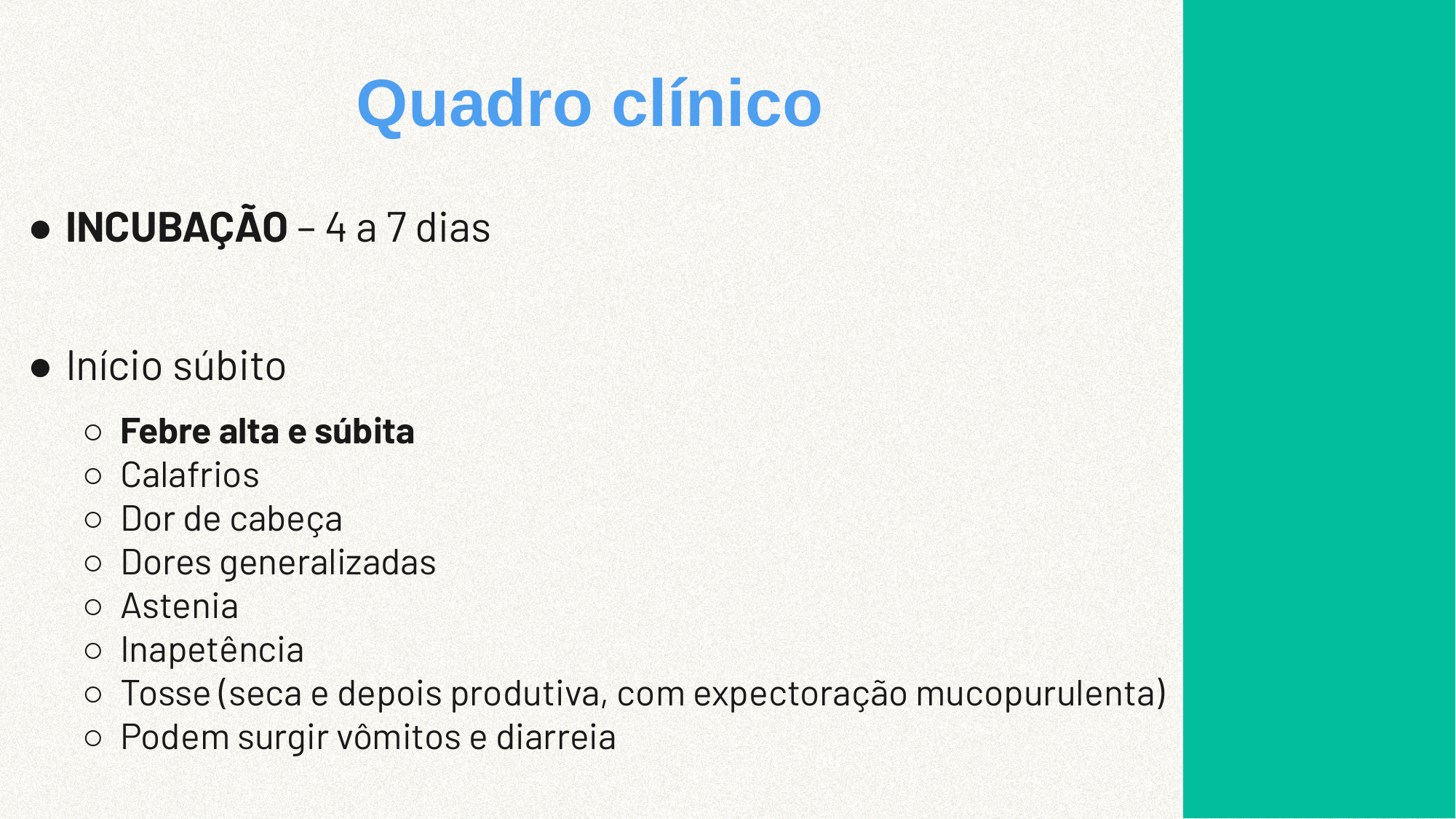

# Quadro clínico
INCUBAÇÃO – 4 a 7 dias

Início súbito
Febre alta e súbita
Calafrios
Dor de cabeça
Dores generalizadas
Astenia
Inapetência
Tosse (seca e depois produtiva, com expectoração mucopurulenta)
Podem surgir vômitos e diarreia